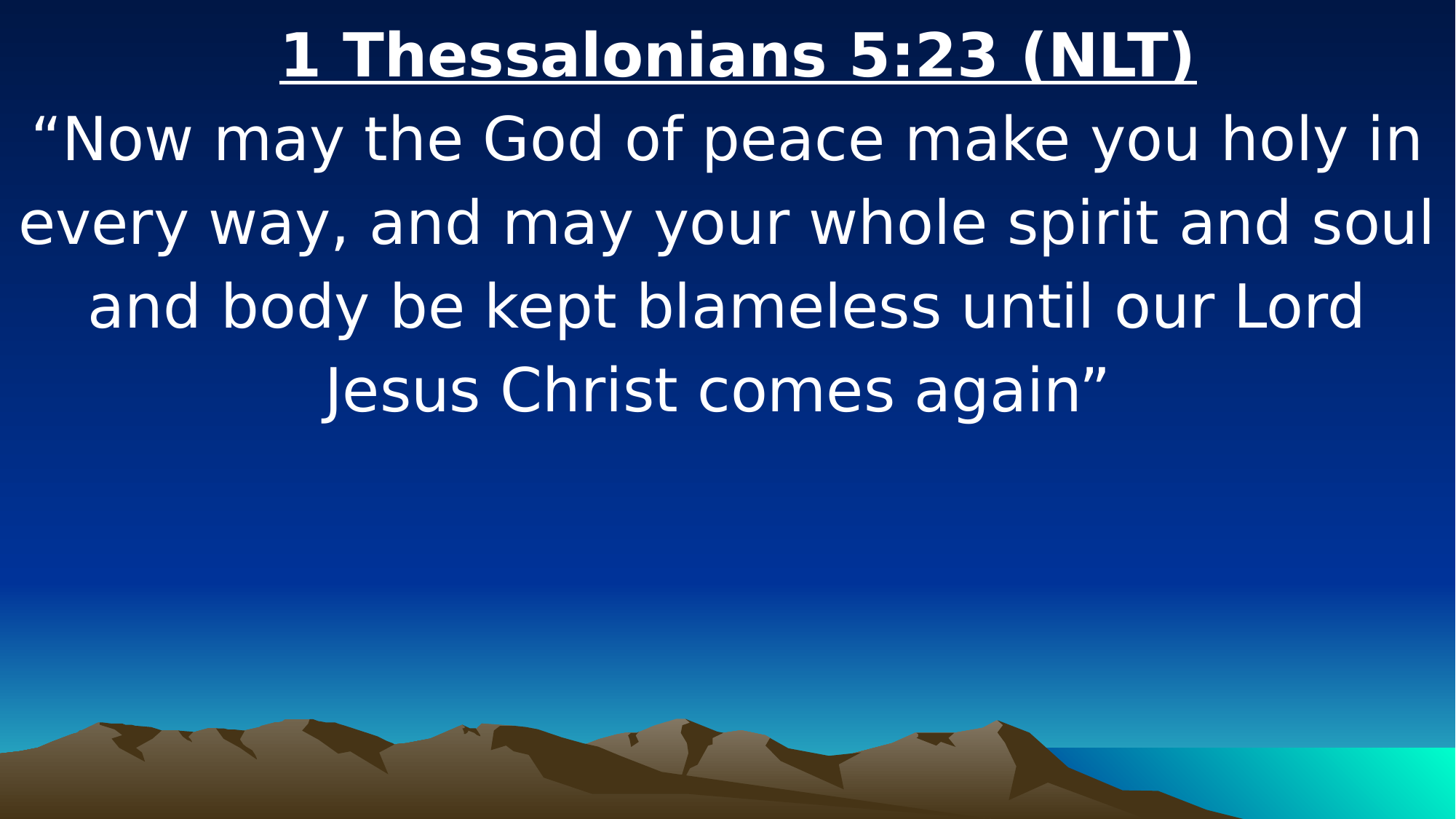

1 Thessalonians 5:23 (NLT)
“Now may the God of peace make you holy in every way, and may your whole spirit and soul and body be kept blameless until our Lord Jesus Christ comes again”